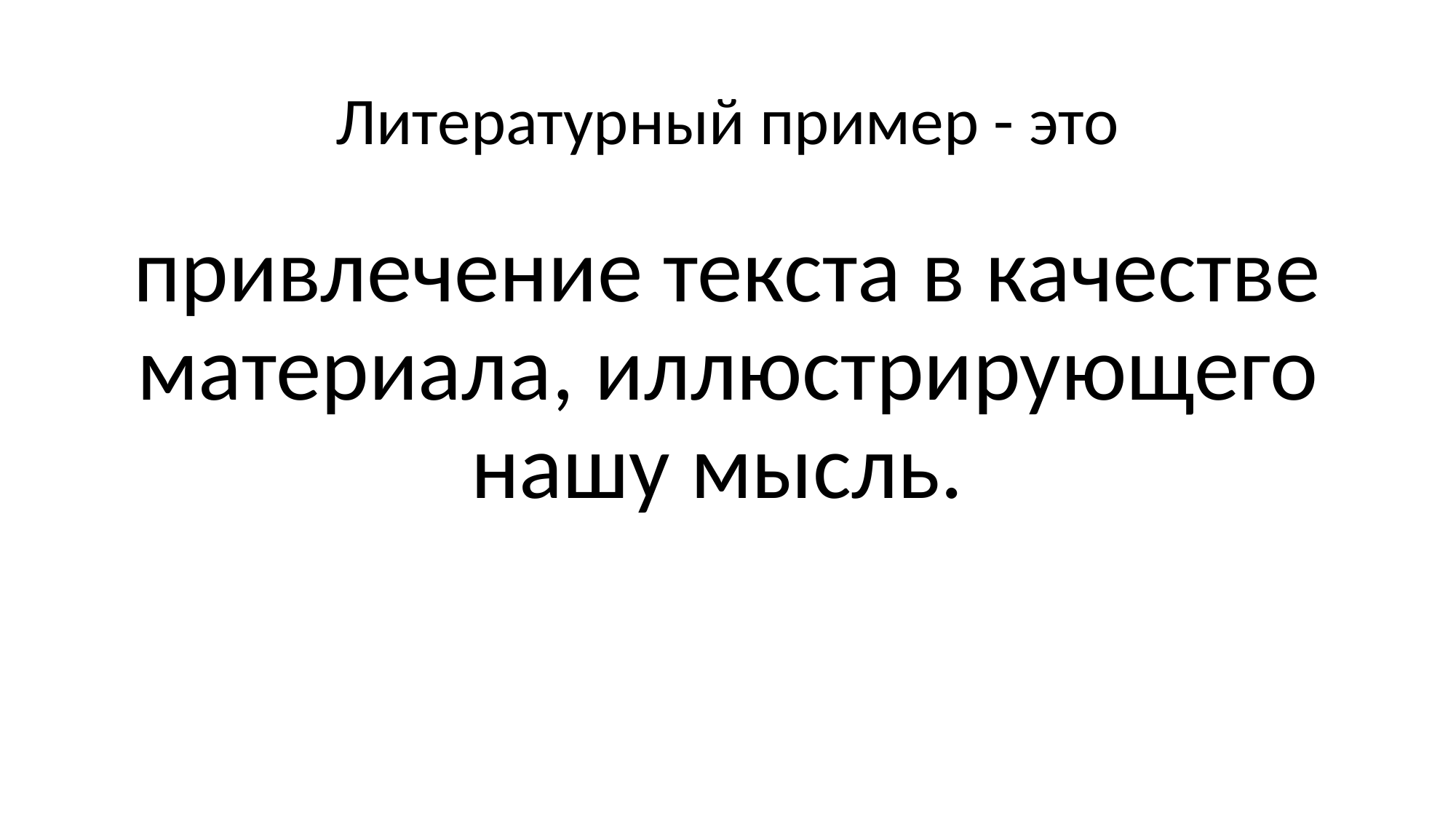

# Литературный пример - это
привлечение текста в качестве материала, иллюстрирующего нашу мысль.